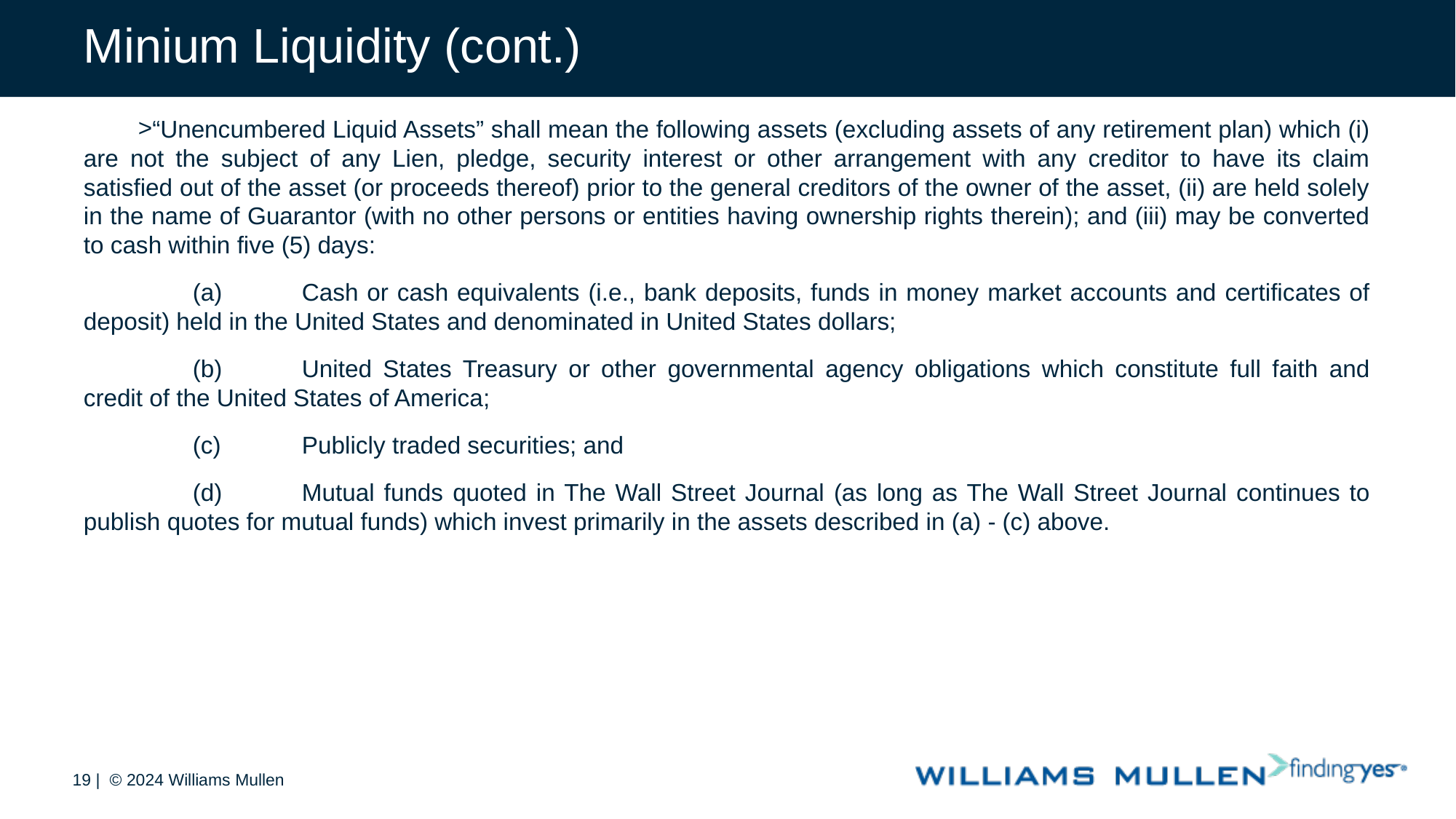

# Minium Liquidity (cont.)
“Unencumbered Liquid Assets” shall mean the following assets (excluding assets of any retirement plan) which (i) are not the subject of any Lien, pledge, security interest or other arrangement with any creditor to have its claim satisfied out of the asset (or proceeds thereof) prior to the general creditors of the owner of the asset, (ii) are held solely in the name of Guarantor (with no other persons or entities having ownership rights therein); and (iii) may be converted to cash within five (5) days:
	(a)	Cash or cash equivalents (i.e., bank deposits, funds in money market accounts and certificates of deposit) held in the United States and denominated in United States dollars;
	(b)	United States Treasury or other governmental agency obligations which constitute full faith and credit of the United States of America;
	(c)	Publicly traded securities; and
	(d)	Mutual funds quoted in The Wall Street Journal (as long as The Wall Street Journal continues to publish quotes for mutual funds) which invest primarily in the assets described in (a) - (c) above.